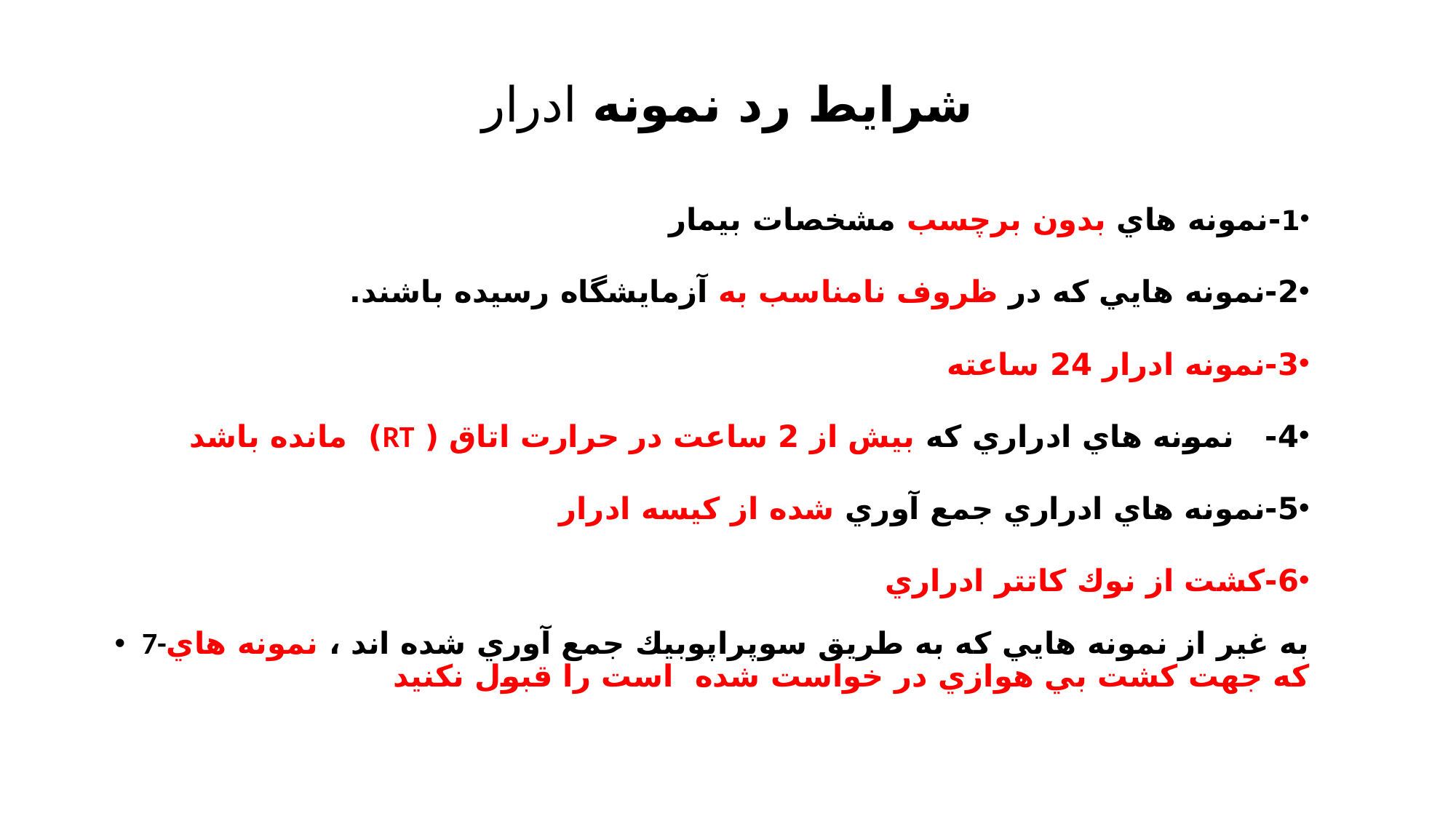

# شرايط رد نمونه ادرار
1-نمونه هاي بدون برچسب مشخصات بيمار
2-نمونه هايي كه در ظروف نامناسب به آزمايشگاه رسيده باشند.
3-نمونه ادرار 24 ساعته
4-   نمونه هاي ادراري كه بيش از 2 ساعت در حرارت اتاق ( RT)  مانده باشد
5-نمونه هاي ادراري جمع آوري شده از كيسه ادرار
6-كشت از نوك كاتتر ادراري
7-به غير از نمونه هايي كه به طريق سوپراپوبيك جمع آوري شده اند ، نمونه هاي كه جهت كشت بي هوازي در خواست شده  است را قبول نكنيد